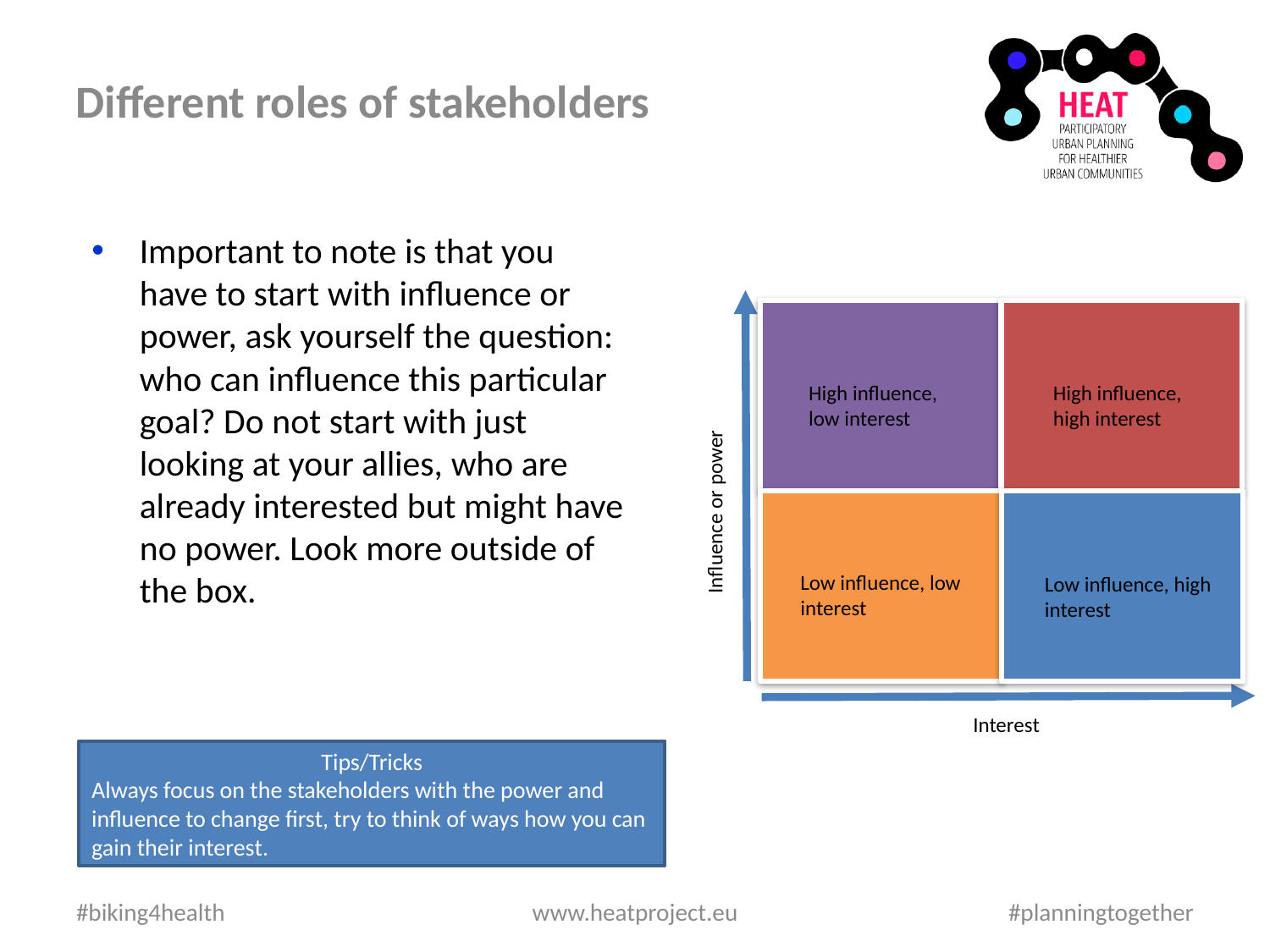

Different roles of stakeholders

Important to note is that you have to start with influence or power, ask yourself the question: who can influence this particular goal? Do not start with just looking at your allies, who are already interested but might have no power. Look more outside of the box.

High influence, low interest
High influence, high interest
Influence or power

Low influence, low interest
Low influence, high interest
Interest
Add picture here
Tips/Tricks
Always focus on the stakeholders with the power and influence to change first, try to think of ways how you can gain their interest.
#biking4health
www.heatproject.eu
#planningtogether